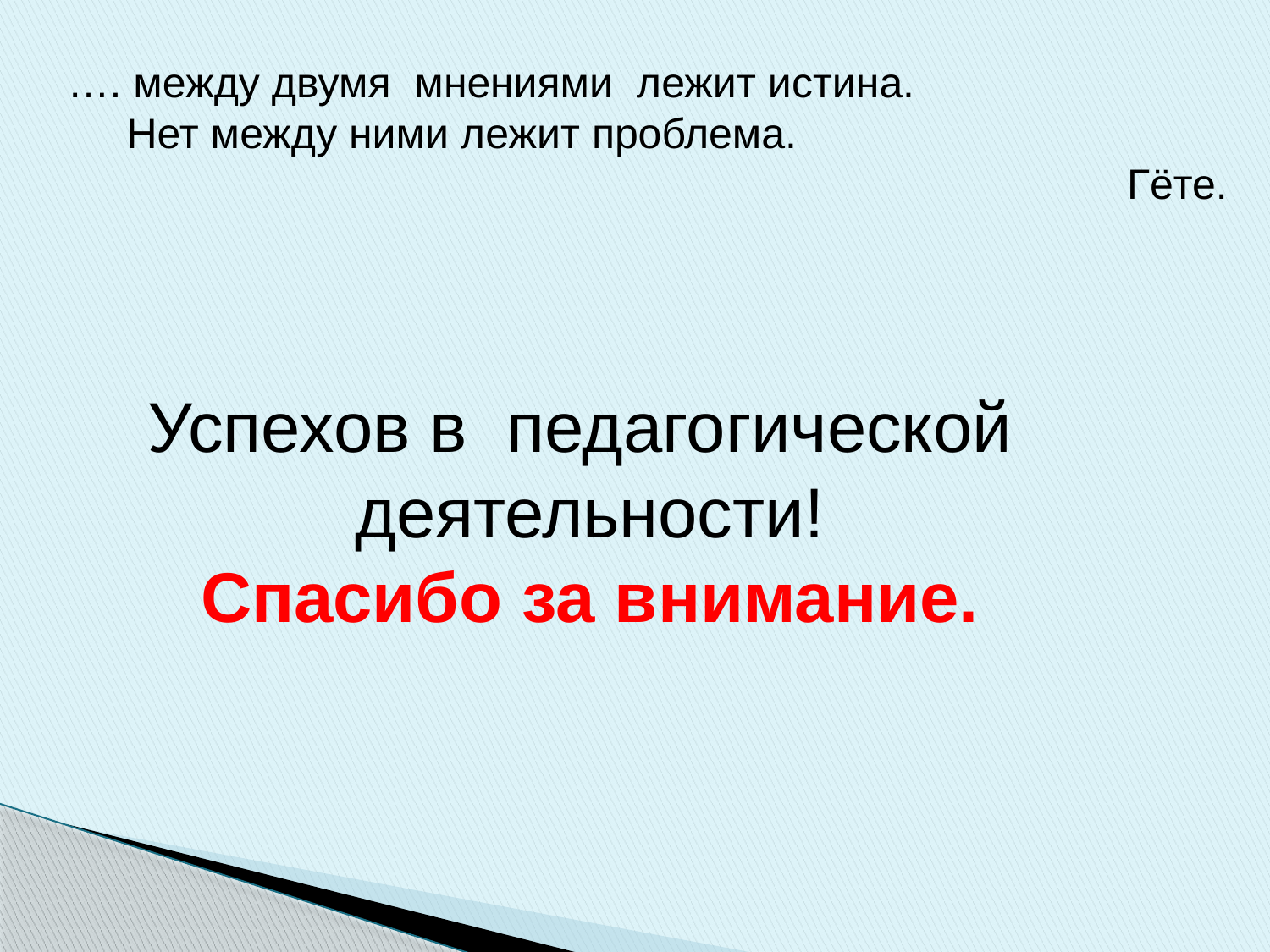

…. между двумя  мнениями  лежит истина.
     Нет между ними лежит проблема.
Гёте.
Успехов в  педагогической
деятельности!
Спасибо за внимание.